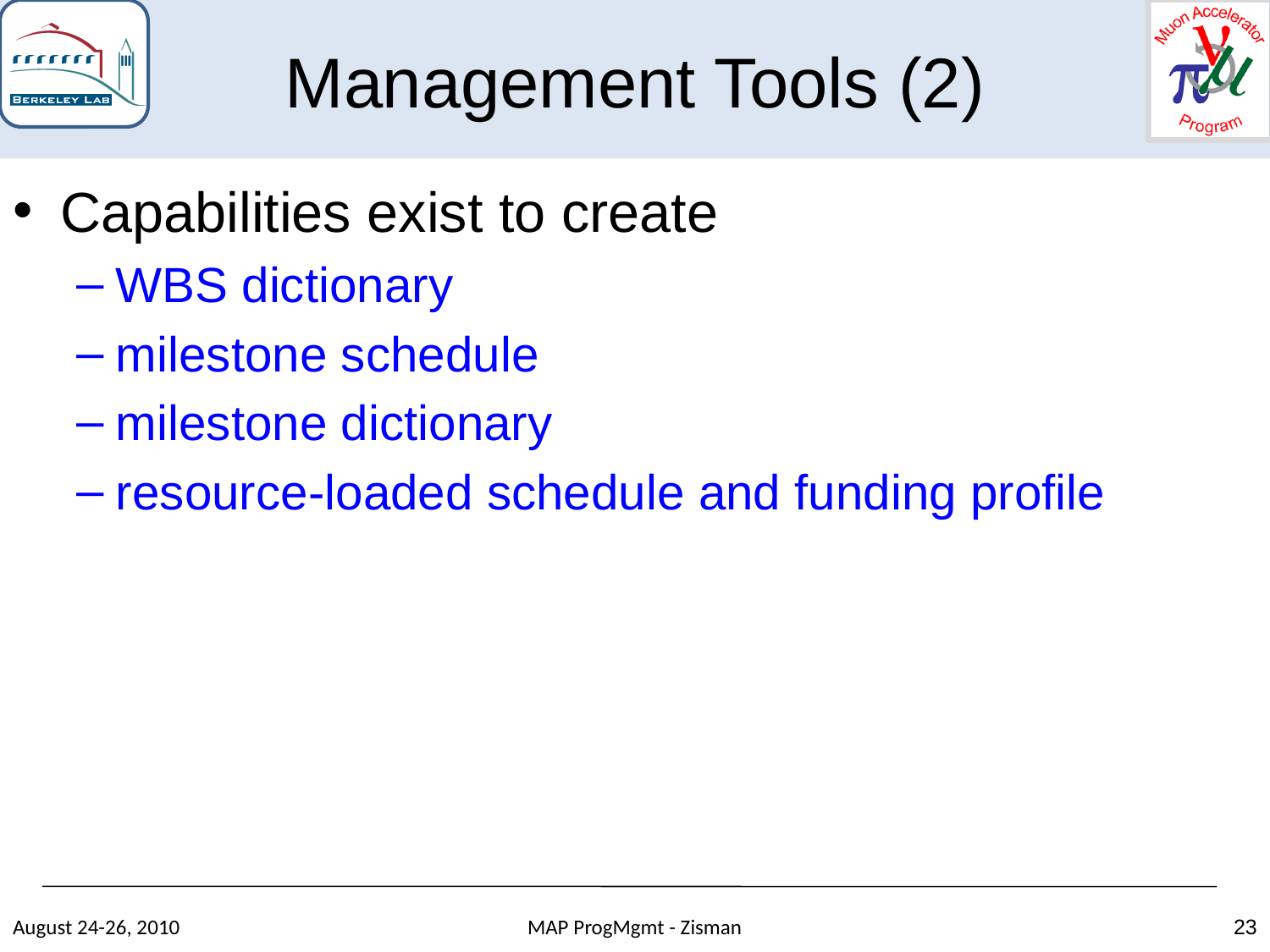

Management Tools (2)
Capabilities exist to create
WBS dictionary
milestone schedule
milestone dictionary
resource-loaded schedule and funding profile
August 24-26, 2010
MAP ProgMgmt - Zisman
23